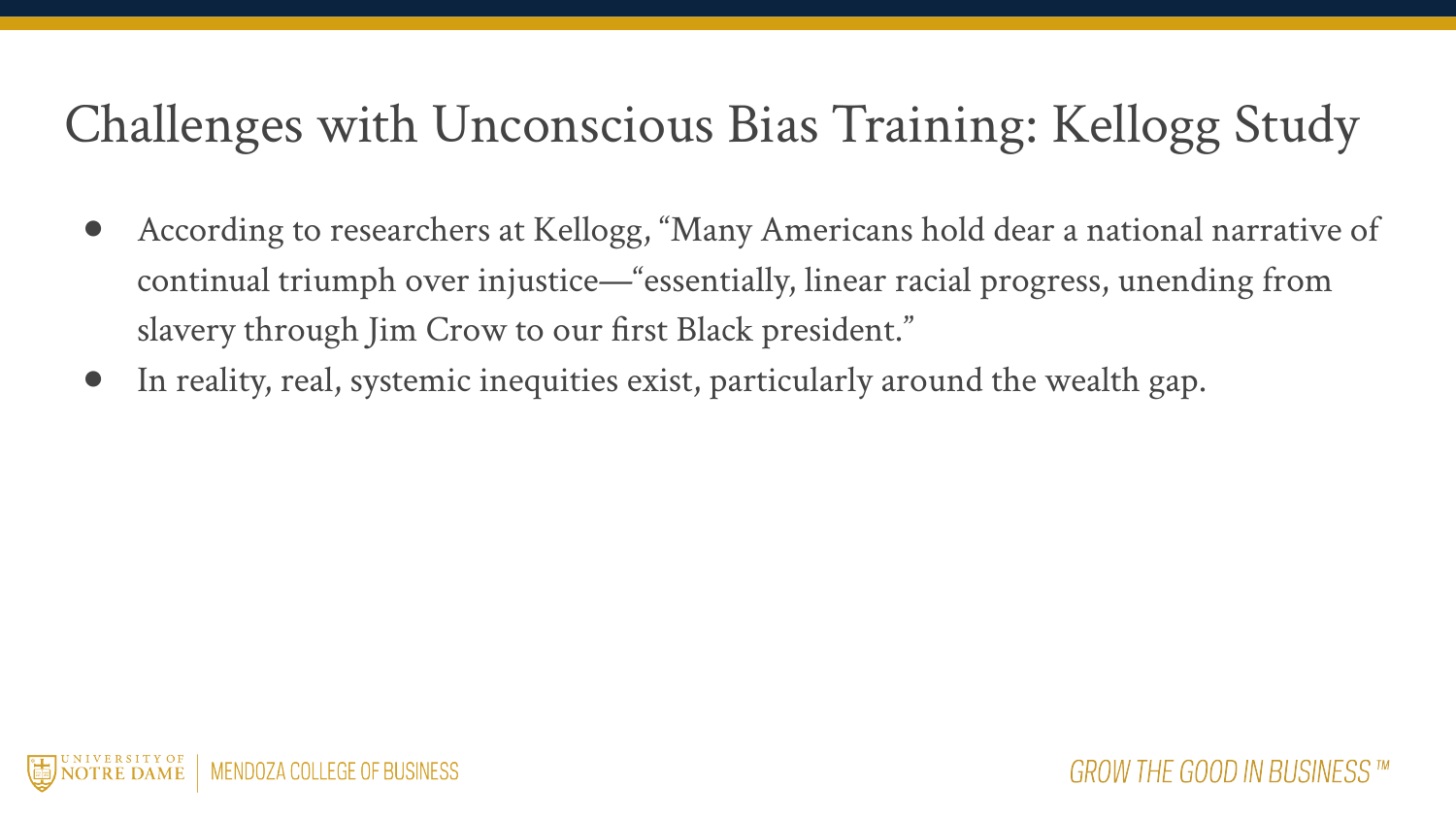

# Challenges with Unconscious Bias Training: Kellogg Study
According to researchers at Kellogg, “Many Americans hold dear a national narrative of continual triumph over injustice—“essentially, linear racial progress, unending from slavery through Jim Crow to our first Black president.”
In reality, real, systemic inequities exist, particularly around the wealth gap.